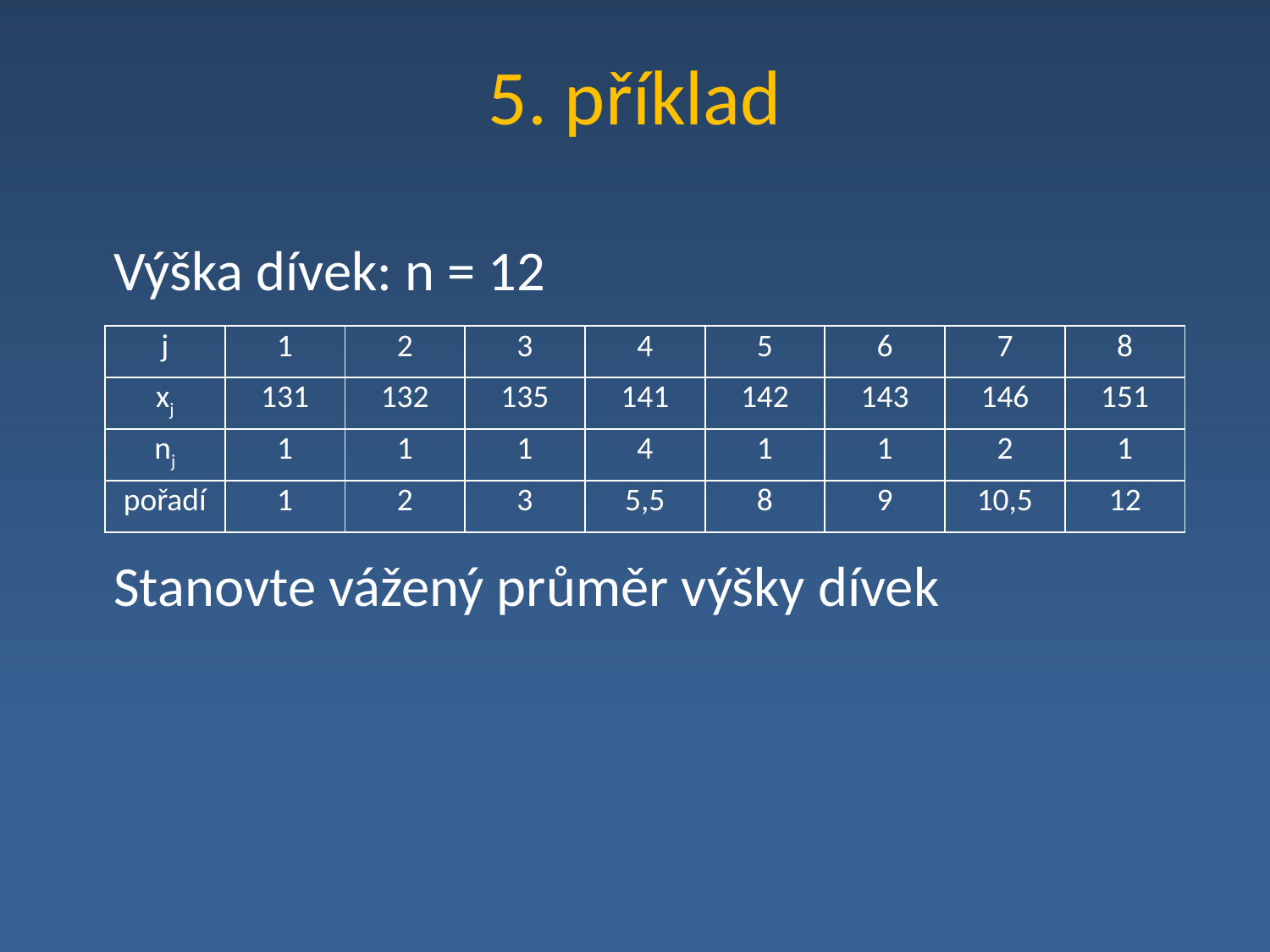

# 5. příklad

	Výška dívek: n = 12

	Stanovte vážený průměr výšky dívek

| j | 1 | 2 | 3 | 4 | 5 | 6 | 7 | 8 |
| --- | --- | --- | --- | --- | --- | --- | --- | --- |
| xj | 131 | 132 | 135 | 141 | 142 | 143 | 146 | 151 |
| nj | 1 | 1 | 1 | 4 | 1 | 1 | 2 | 1 |
| pořadí | 1 | 2 | 3 | 5,5 | 8 | 9 | 10,5 | 12 |